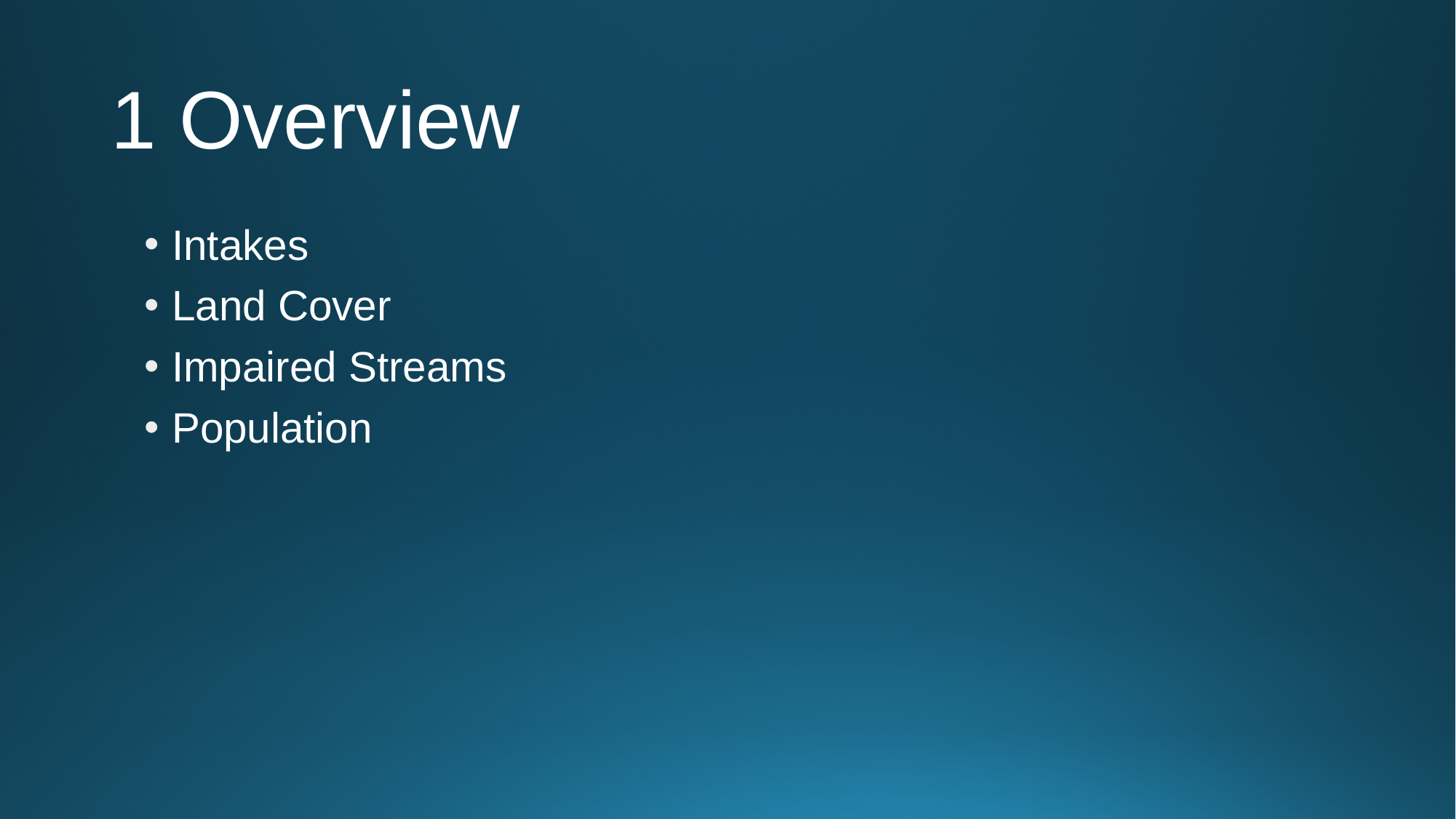

# 1 Overview
Intakes
Land Cover
Impaired Streams
Population